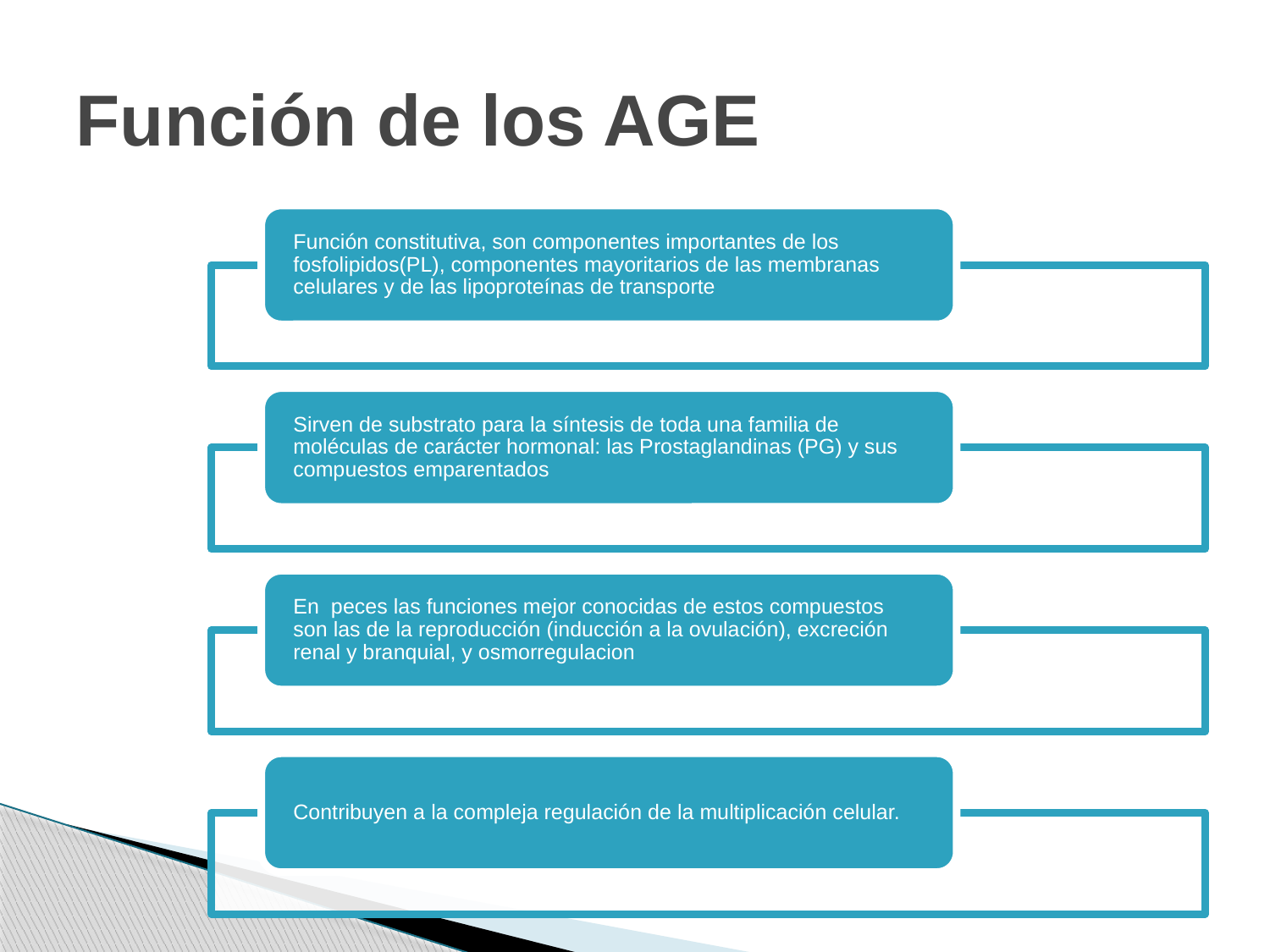

# Función de los AGE
Función constitutiva, son componentes importantes de los fosfolipidos(PL), componentes mayoritarios de las membranas celulares y de las lipoproteínas de transporte
Sirven de substrato para la síntesis de toda una familia de moléculas de carácter hormonal: las Prostaglandinas (PG) y sus compuestos emparentados
En  peces las funciones mejor conocidas de estos compuestos son las de la reproducción (inducción a la ovulación), excreción renal y branquial, y osmorregulacion
Contribuyen a la compleja regulación de la multiplicación celular.